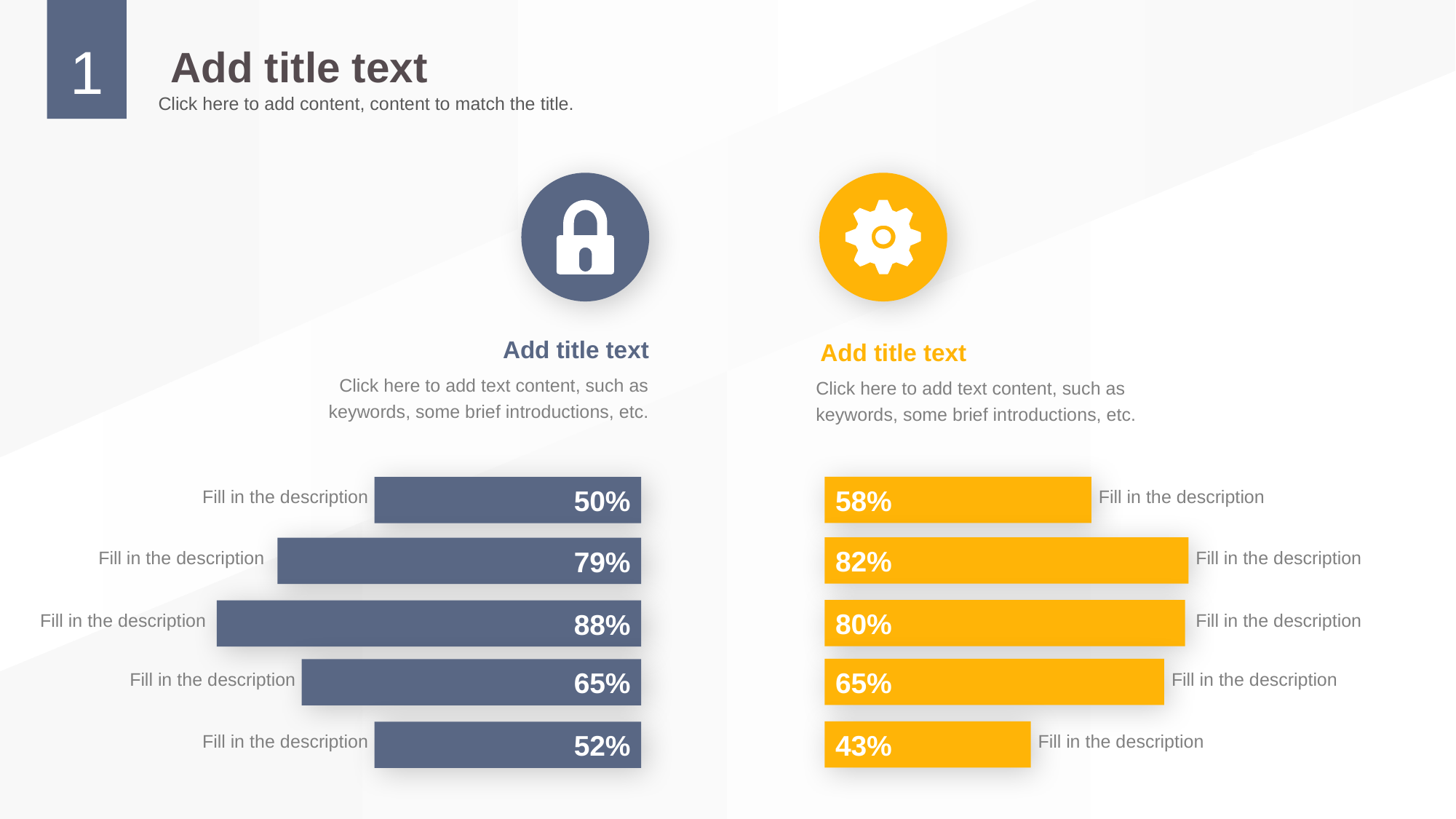

1
Add title text
Click here to add content, content to match the title.

Add title text
Click here to add text content, such as keywords, some brief introductions, etc.
Add title text
Click here to add text content, such as keywords, some brief introductions, etc.
58%
50%
Fill in the description
Fill in the description
82%
79%
Fill in the description
Fill in the description
80%
88%
Fill in the description
Fill in the description
65%
65%
Fill in the description
Fill in the description
43%
52%
Fill in the description
Fill in the description